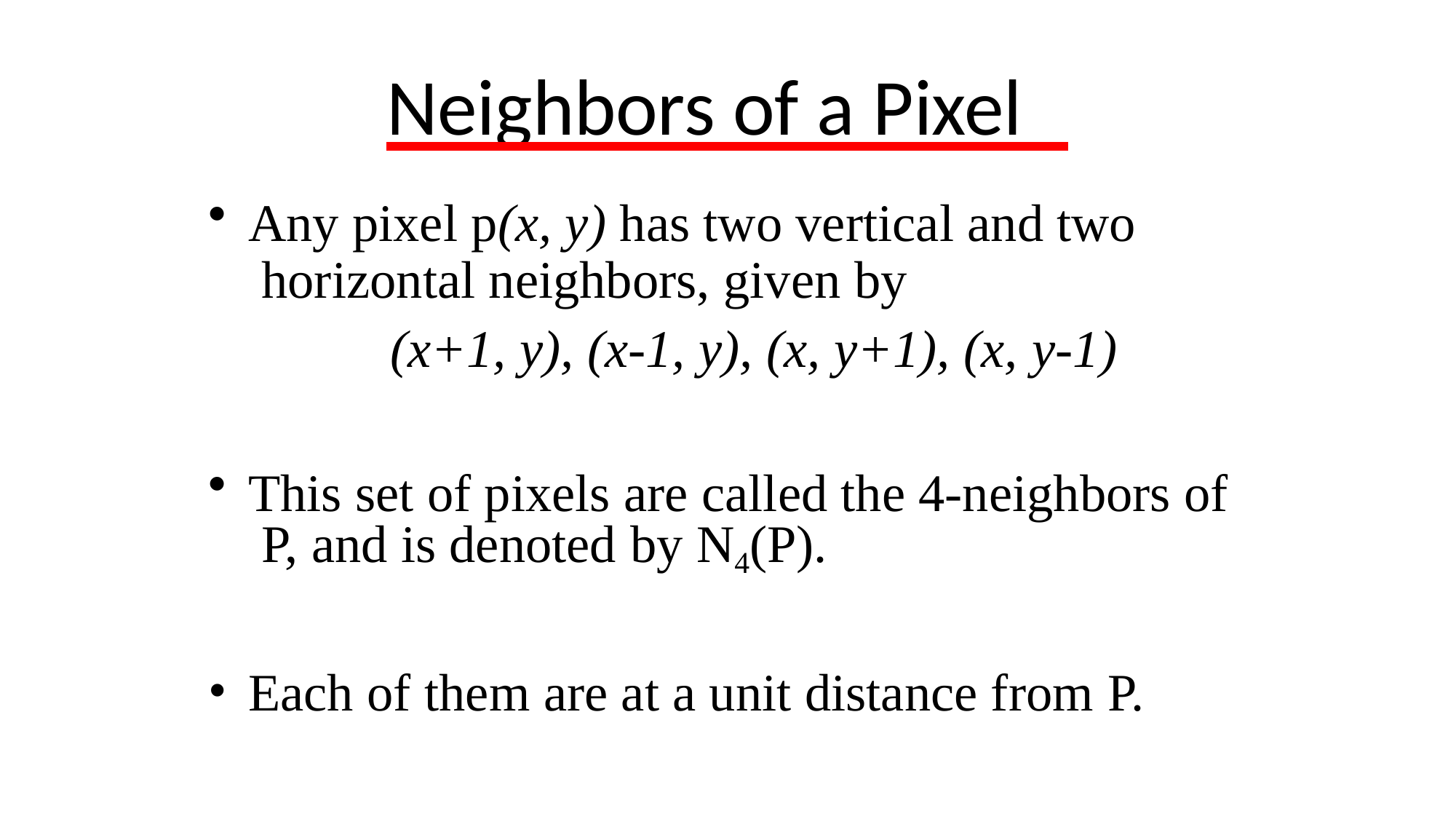

# Neighbors of a Pixel

Any pixel p(x, y) has two vertical and two  horizontal neighbors, given by
(x+1, y), (x-1, y), (x, y+1), (x, y-1)

This set of pixels are called the 4-neighbors of  P, and is denoted by N4(P).

Each of them are at a unit distance from P.